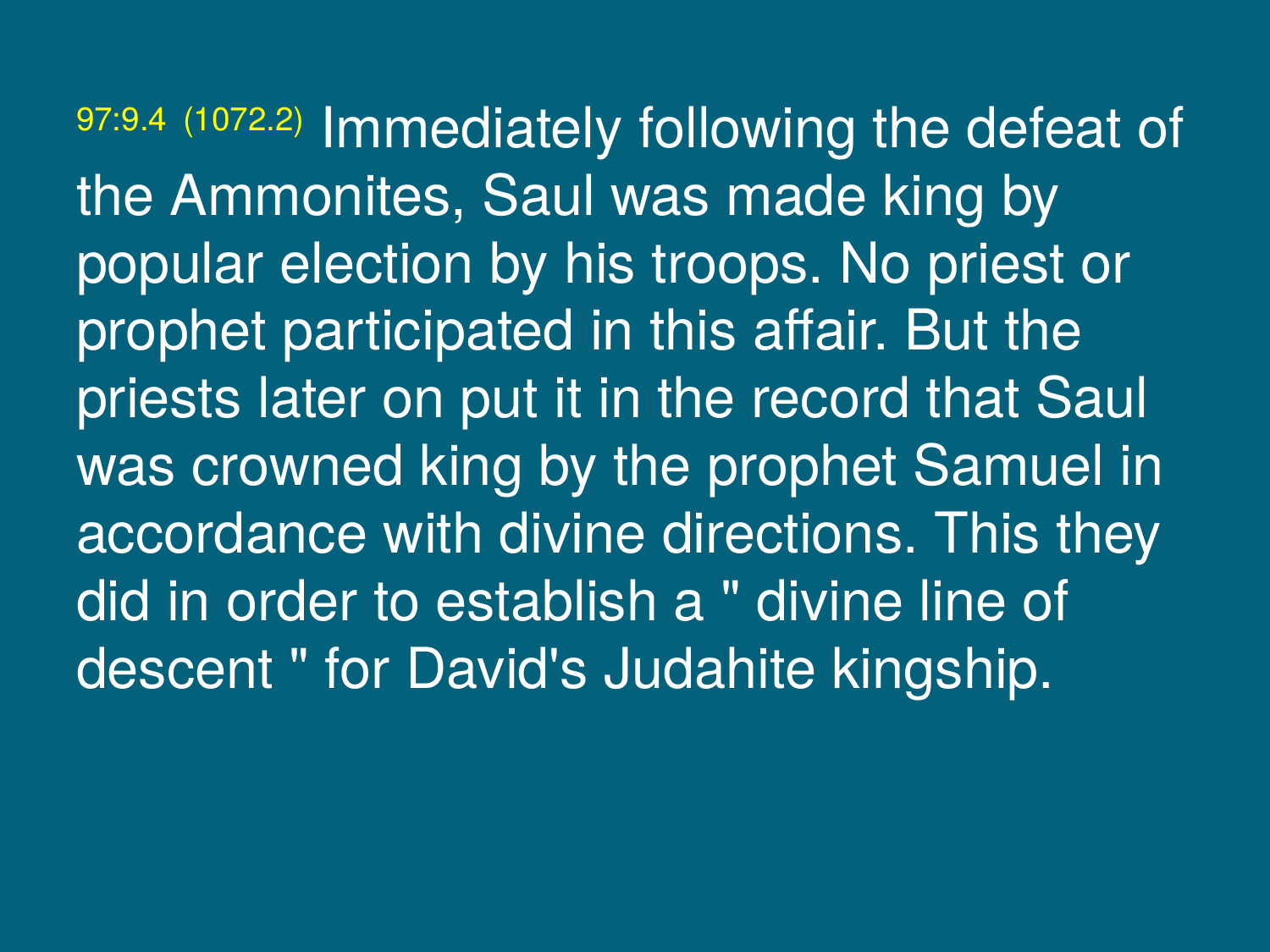

97:9.4 (1072.2) Immediately following the defeat of the Ammonites, Saul was made king by popular election by his troops. No priest or prophet participated in this affair. But the priests later on put it in the record that Saul was crowned king by the prophet Samuel in accordance with divine directions. This they did in order to establish a " divine line of descent " for David's Judahite kingship.